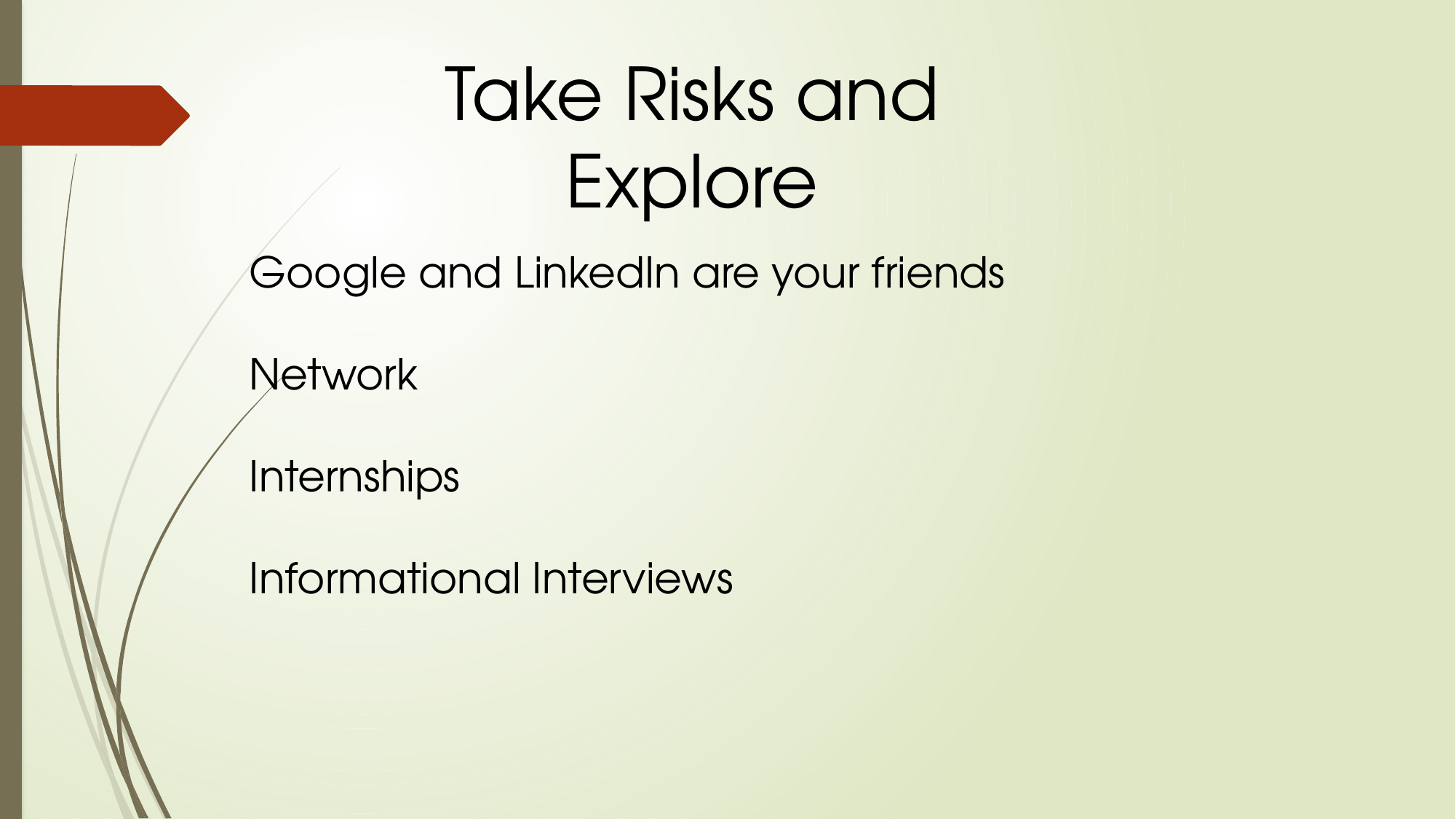

Take Risks and Explore
Google and LinkedIn are your friends

Network

Internships

Informational Interviews